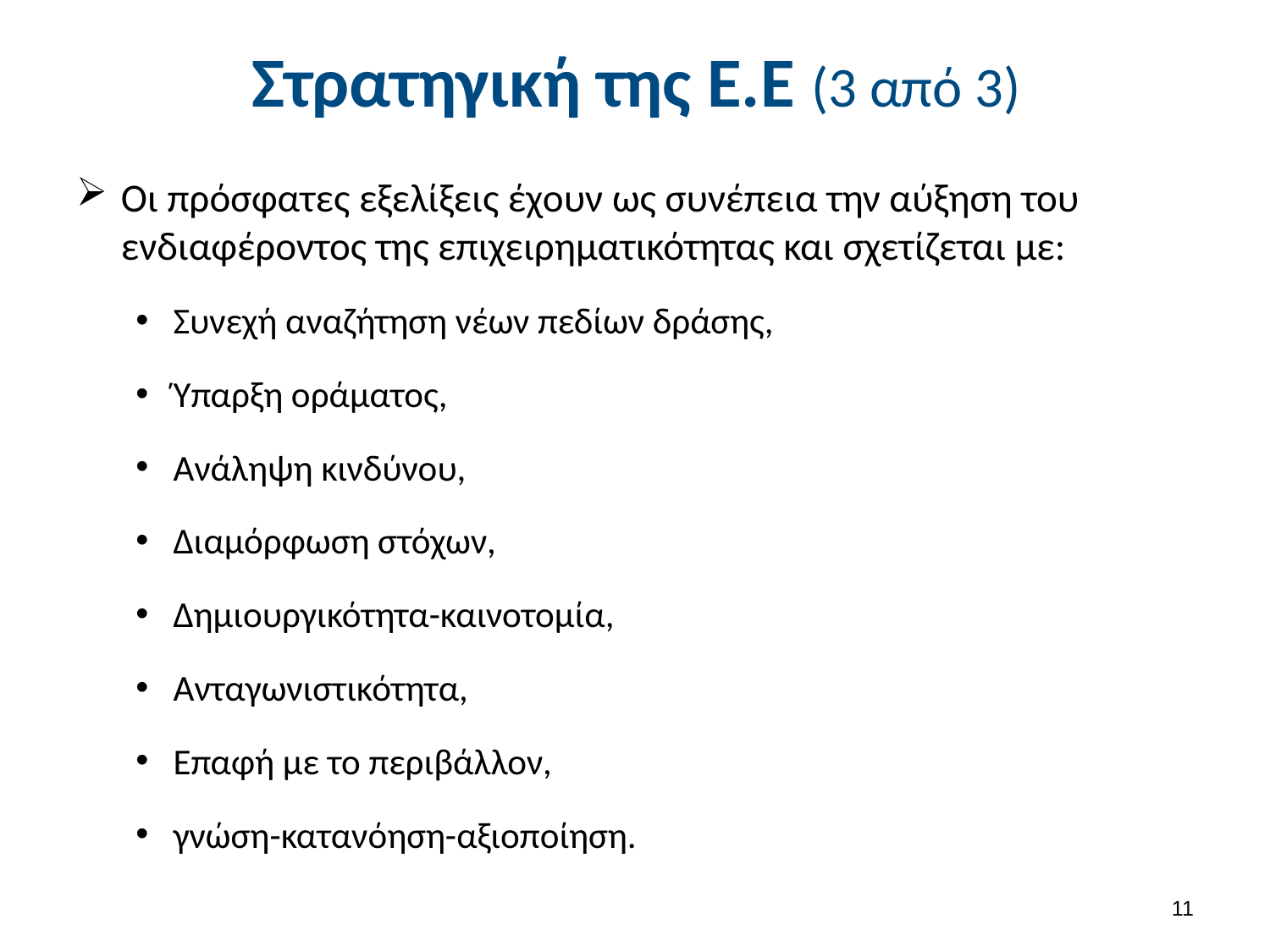

# Στρατηγική της Ε.Ε (3 από 3)
Οι πρόσφατες εξελίξεις έχουν ως συνέπεια την αύξηση του ενδιαφέροντος της επιχειρηματικότητας και σχετίζεται με:
Συνεχή αναζήτηση νέων πεδίων δράσης,
Ύπαρξη οράματος,
Ανάληψη κινδύνου,
Διαμόρφωση στόχων,
Δημιουργικότητα-καινοτομία,
Ανταγωνιστικότητα,
Επαφή με το περιβάλλον,
γνώση-κατανόηση-αξιοποίηση.

11